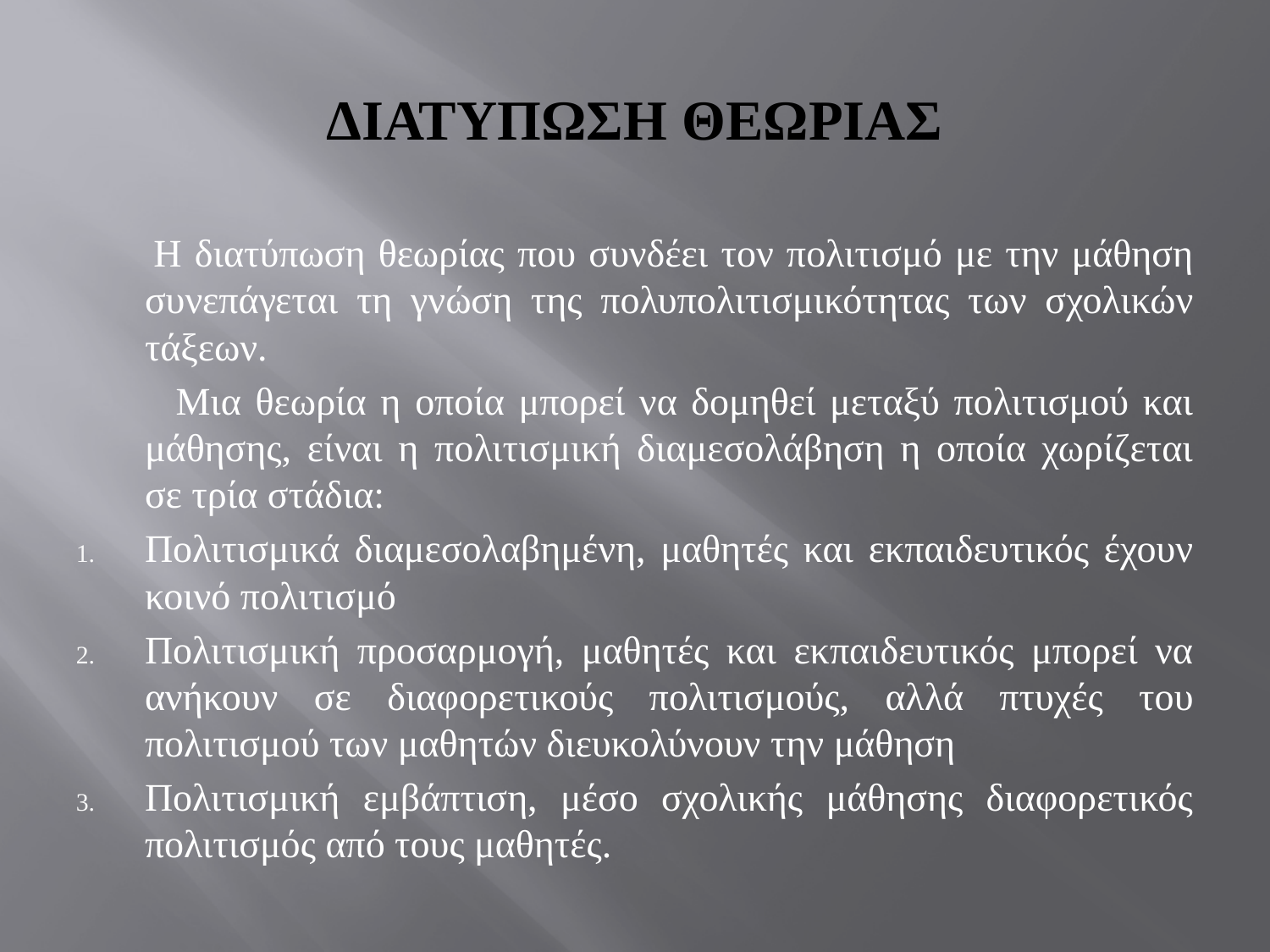

# ΔΙΑΤΥΠΩΣΗ ΘΕΩΡΙΑΣ
      Η διατύπωση θεωρίας που συνδέει τον πολιτισμό με την μάθηση συνεπάγεται τη γνώση της πολυπολιτισμικότητας των σχολικών τάξεων.
       Μια θεωρία η οποία μπορεί να δομηθεί μεταξύ πολιτισμού και μάθησης, είναι η πολιτισμική διαμεσολάβηση η οποία χωρίζεται σε τρία στάδια:
Πολιτισμικά διαμεσολαβημένη, μαθητές και εκπαιδευτικός έχουν κοινό πολιτισμό
Πολιτισμική προσαρμογή, μαθητές και εκπαιδευτικός μπορεί να ανήκουν σε διαφορετικούς πολιτισμούς, αλλά πτυχές του πολιτισμού των μαθητών διευκολύνουν την μάθηση
Πολιτισμική εμβάπτιση, μέσο σχολικής μάθησης διαφορετικός πολιτισμός από τους μαθητές.